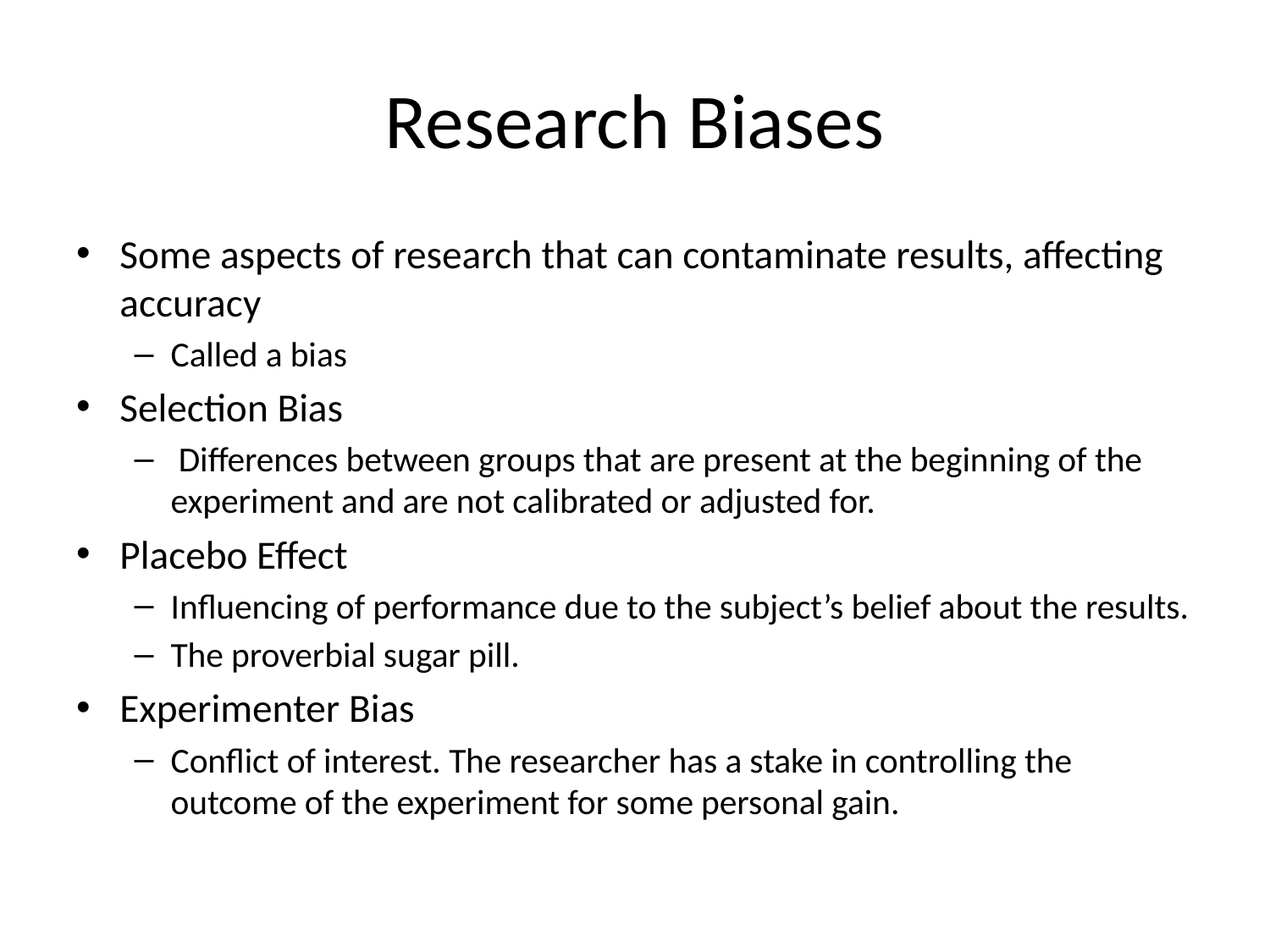

# Research Biases
Some aspects of research that can contaminate results, affecting accuracy
Called a bias
Selection Bias
 Differences between groups that are present at the beginning of the experiment and are not calibrated or adjusted for.
Placebo Effect
Influencing of performance due to the subject’s belief about the results.
The proverbial sugar pill.
Experimenter Bias
Conflict of interest. The researcher has a stake in controlling the outcome of the experiment for some personal gain.